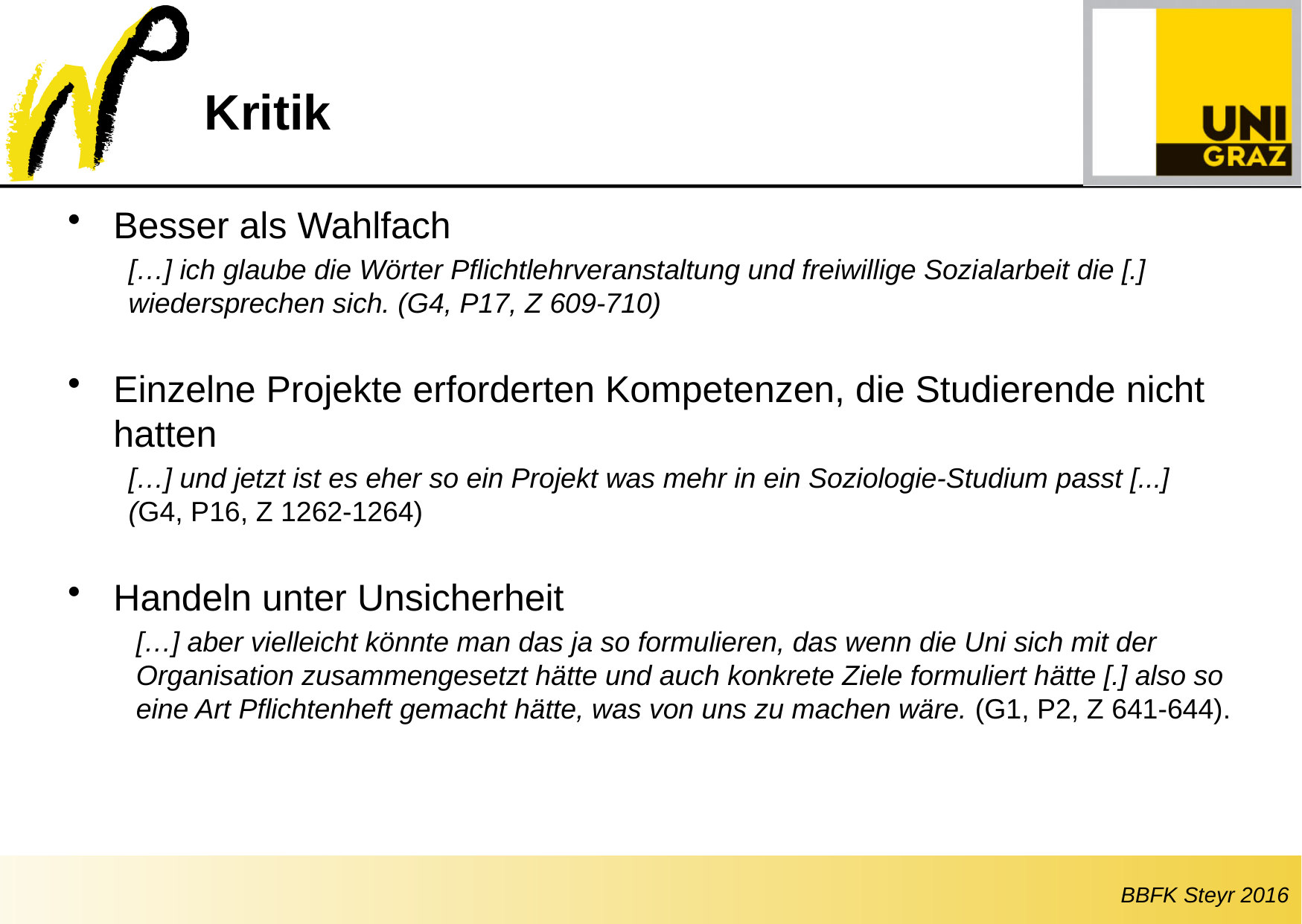

# Kritik
Besser als Wahlfach
[…] ich glaube die Wörter Pflichtlehrveranstaltung und freiwillige Sozialarbeit die [.] wiedersprechen sich. (G4, P17, Z 609-710)

Einzelne Projekte erforderten Kompetenzen, die Studierende nicht hatten
[…] und jetzt ist es eher so ein Projekt was mehr in ein Soziologie-Studium passt [...] (G4, P16, Z 1262-1264)

Handeln unter Unsicherheit
[…] aber vielleicht könnte man das ja so formulieren, das wenn die Uni sich mit der Organisation zusammengesetzt hätte und auch konkrete Ziele formuliert hätte [.] also so eine Art Pflichtenheft gemacht hätte, was von uns zu machen wäre. (G1, P2, Z 641-644).